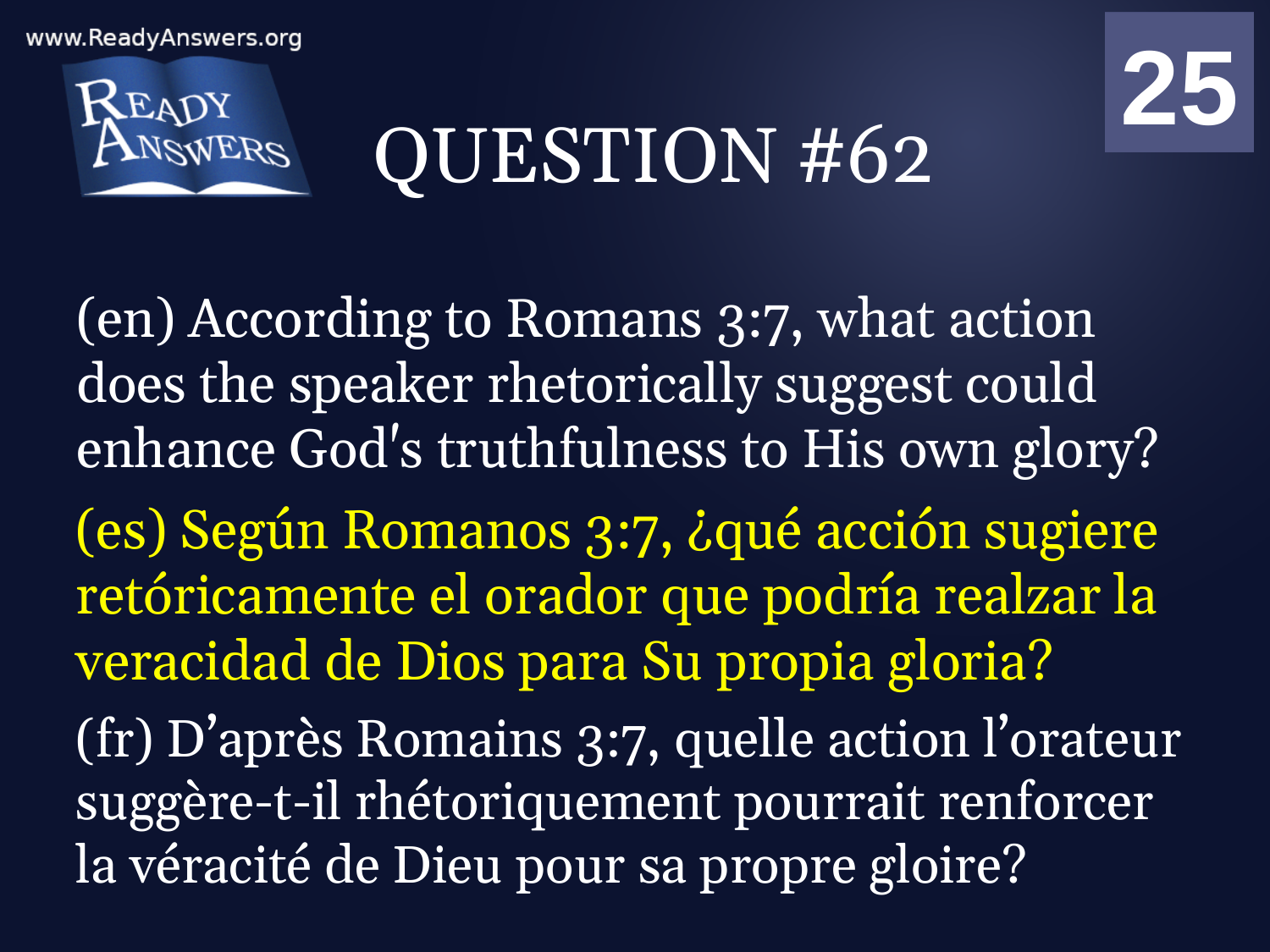

01
02
03
04
05
06
07
08
09
10
11
12
13
14
15
16
17
18
19
20
21
22
23
24
25
00
# QUESTION #62
(en) According to Romans 3:7, what action does the speaker rhetorically suggest could enhance God's truthfulness to His own glory?
(es) Según Romanos 3:7, ¿qué acción sugiere retóricamente el orador que podría realzar la veracidad de Dios para Su propia gloria?
(fr) D’après Romains 3:7, quelle action l’orateur suggère-t-il rhétoriquement pourrait renforcer la véracité de Dieu pour sa propre gloire?